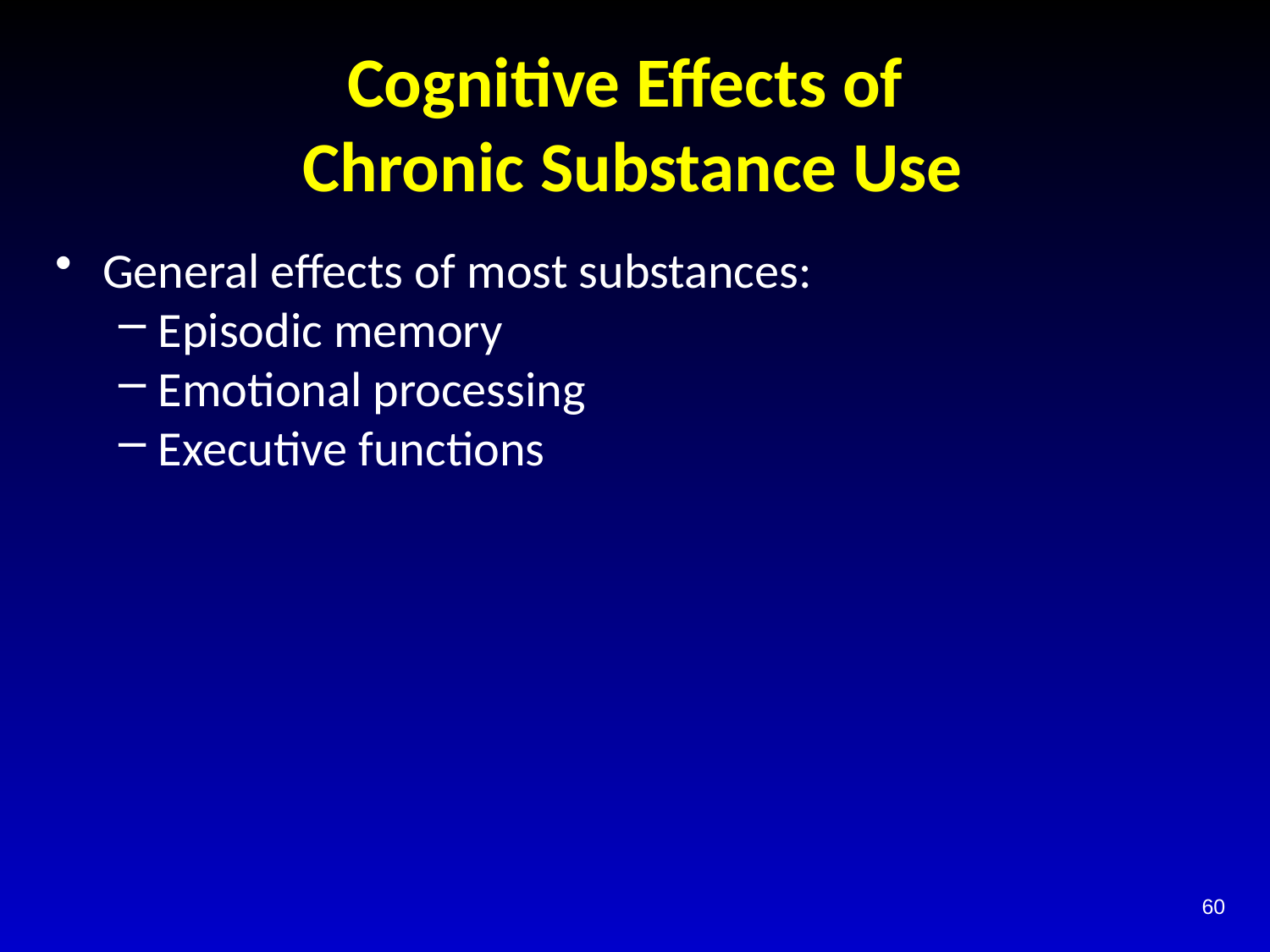

# Cognitive Effects of Chronic Substance Use
General effects of most substances:
Episodic memory
Emotional processing
Executive functions
60